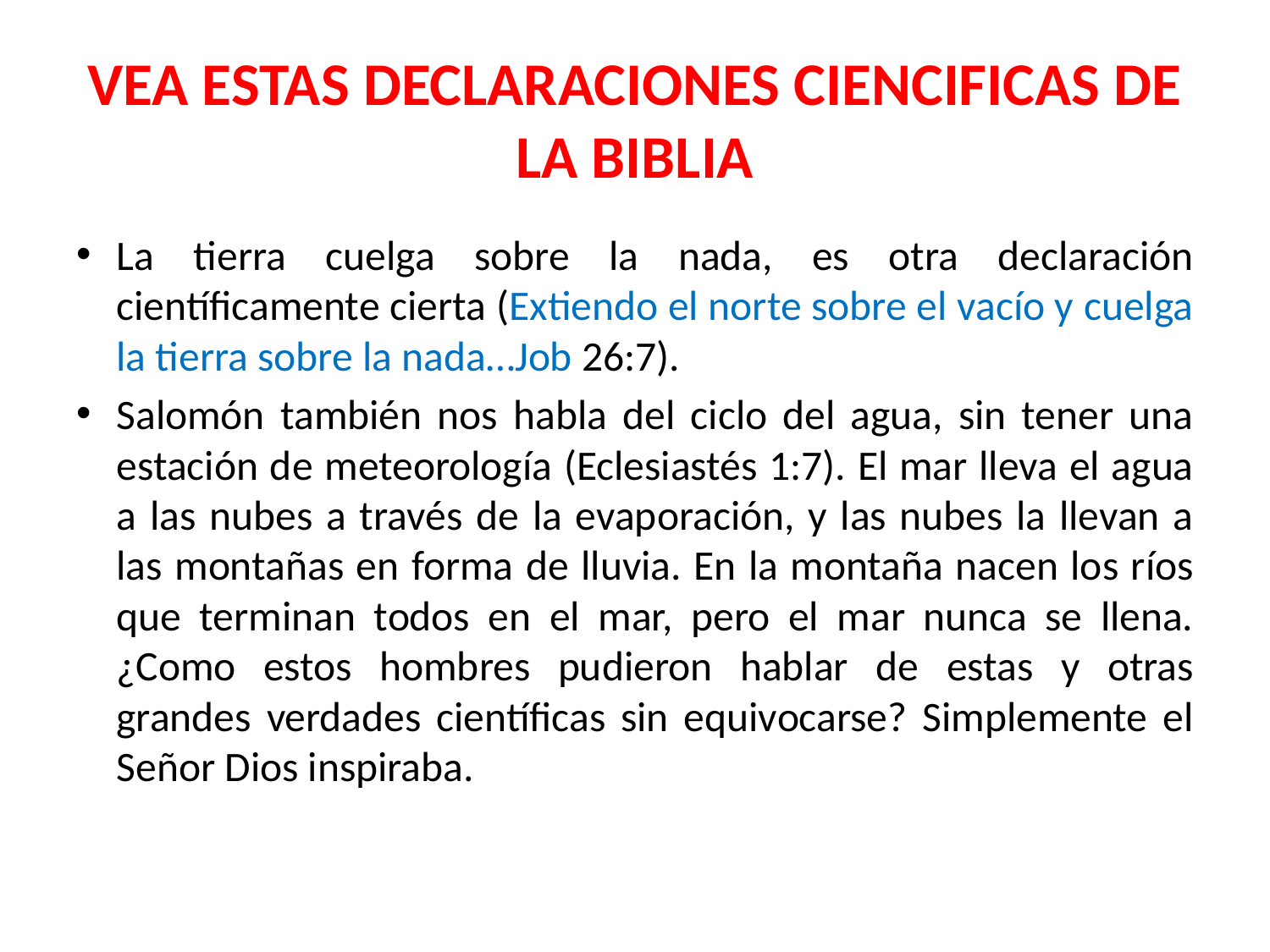

# VEA ESTAS DECLARACIONES CIENCIFICAS DE LA BIBLIA
La tierra cuelga sobre la nada, es otra declaración científicamente cierta (Extiendo el norte sobre el vacío y cuelga la tierra sobre la nada…Job 26:7).
Salomón también nos habla del ciclo del agua, sin tener una estación de meteorología (Eclesiastés 1:7). El mar lleva el agua a las nubes a través de la evaporación, y las nubes la llevan a las montañas en forma de lluvia. En la montaña nacen los ríos que terminan todos en el mar, pero el mar nunca se llena. ¿Como estos hombres pudieron hablar de estas y otras grandes verdades científicas sin equivocarse? Simplemente el Señor Dios inspiraba.